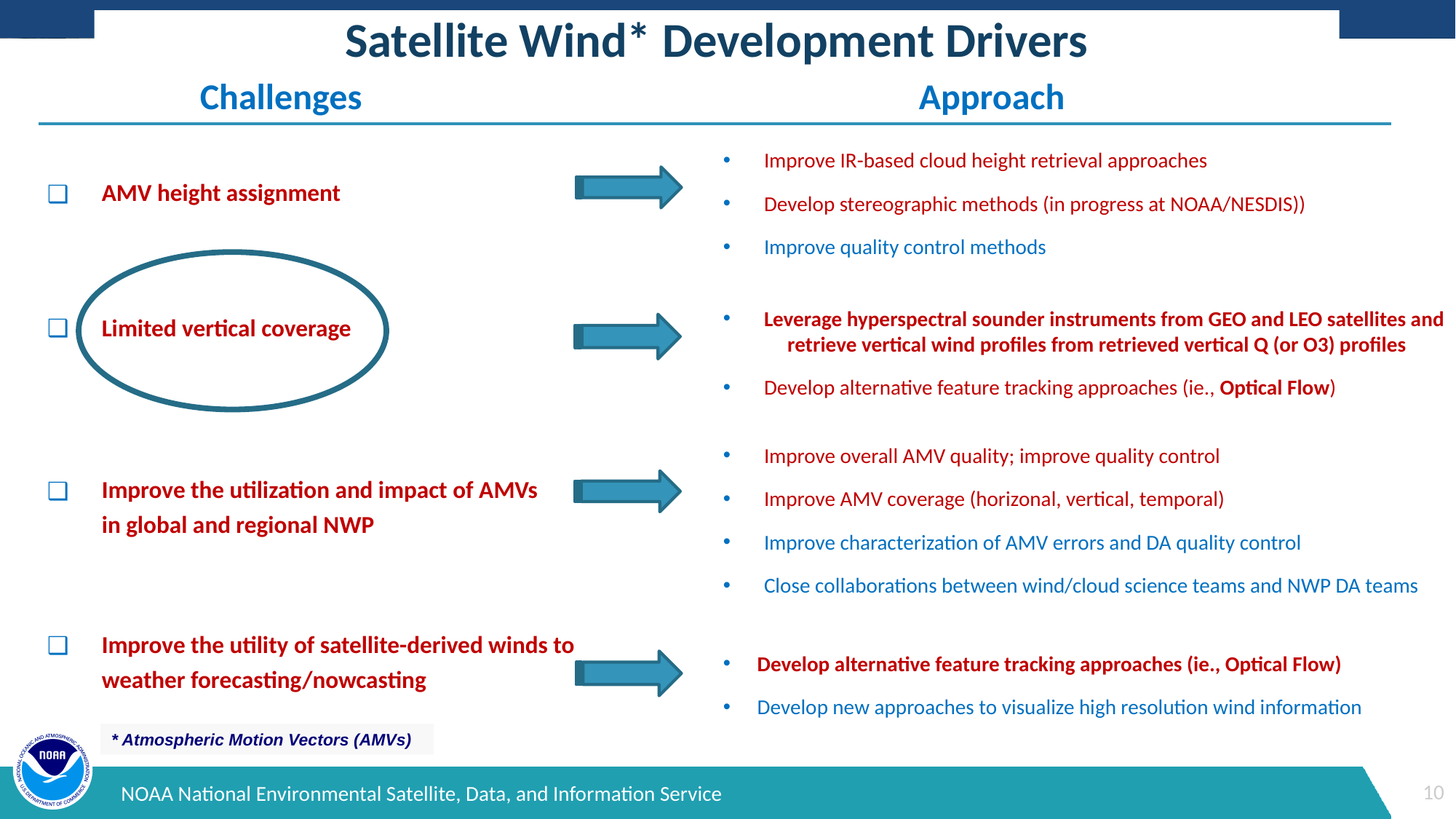

# Satellite Wind* Development Drivers
Challenges                                                                    Approach
Improve IR-based cloud height retrieval approaches
Develop stereographic methods (in progress at NOAA/NESDIS))
Improve quality control methods

Leverage hyperspectral sounder instruments from GEO and LEO satellites and          retrieve vertical wind profiles from retrieved vertical Q (or O3) profiles
Develop alternative feature tracking approaches (ie., Optical Flow)

Improve overall AMV quality; improve quality control
Improve AMV coverage (horizonal, vertical, temporal)
Improve characterization of AMV errors and DA quality control
Close collaborations between wind/cloud science teams and NWP DA teams

Develop alternative feature tracking approaches (ie., Optical Flow)
Develop new approaches to visualize high resolution wind information

AMV height assignment

Limited vertical coverage

Improve the utilization and impact of AMVs       in global and regional NWP

Improve the utility of satellite-derived winds to weather forecasting/nowcasting

* Atmospheric Motion Vectors (AMVs)